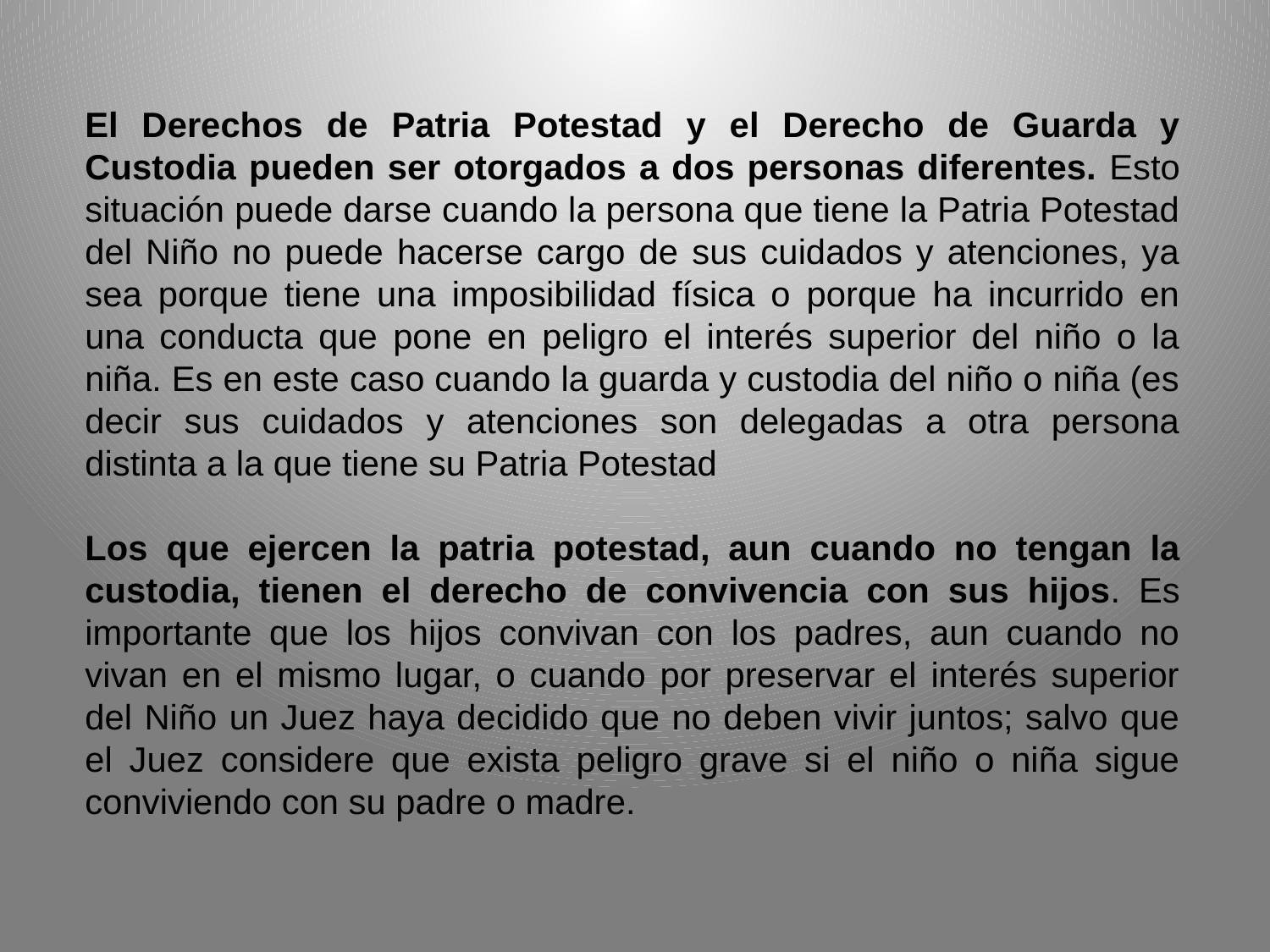

El Derechos de Patria Potestad y el Derecho de Guarda y Custodia pueden ser otorgados a dos personas diferentes. Esto situación puede darse cuando la persona que tiene la Patria Potestad del Niño no puede hacerse cargo de sus cuidados y atenciones, ya sea porque tiene una imposibilidad física o porque ha incurrido en una conducta que pone en peligro el interés superior del niño o la niña. Es en este caso cuando la guarda y custodia del niño o niña (es decir sus cuidados y atenciones son delegadas a otra persona distinta a la que tiene su Patria Potestad

Los que ejercen la patria potestad, aun cuando no tengan la custodia, tienen el derecho de convivencia con sus hijos. Es importante que los hijos convivan con los padres, aun cuando no vivan en el mismo lugar, o cuando por preservar el interés superior del Niño un Juez haya decidido que no deben vivir juntos; salvo que el Juez considere que exista peligro grave si el niño o niña sigue conviviendo con su padre o madre.